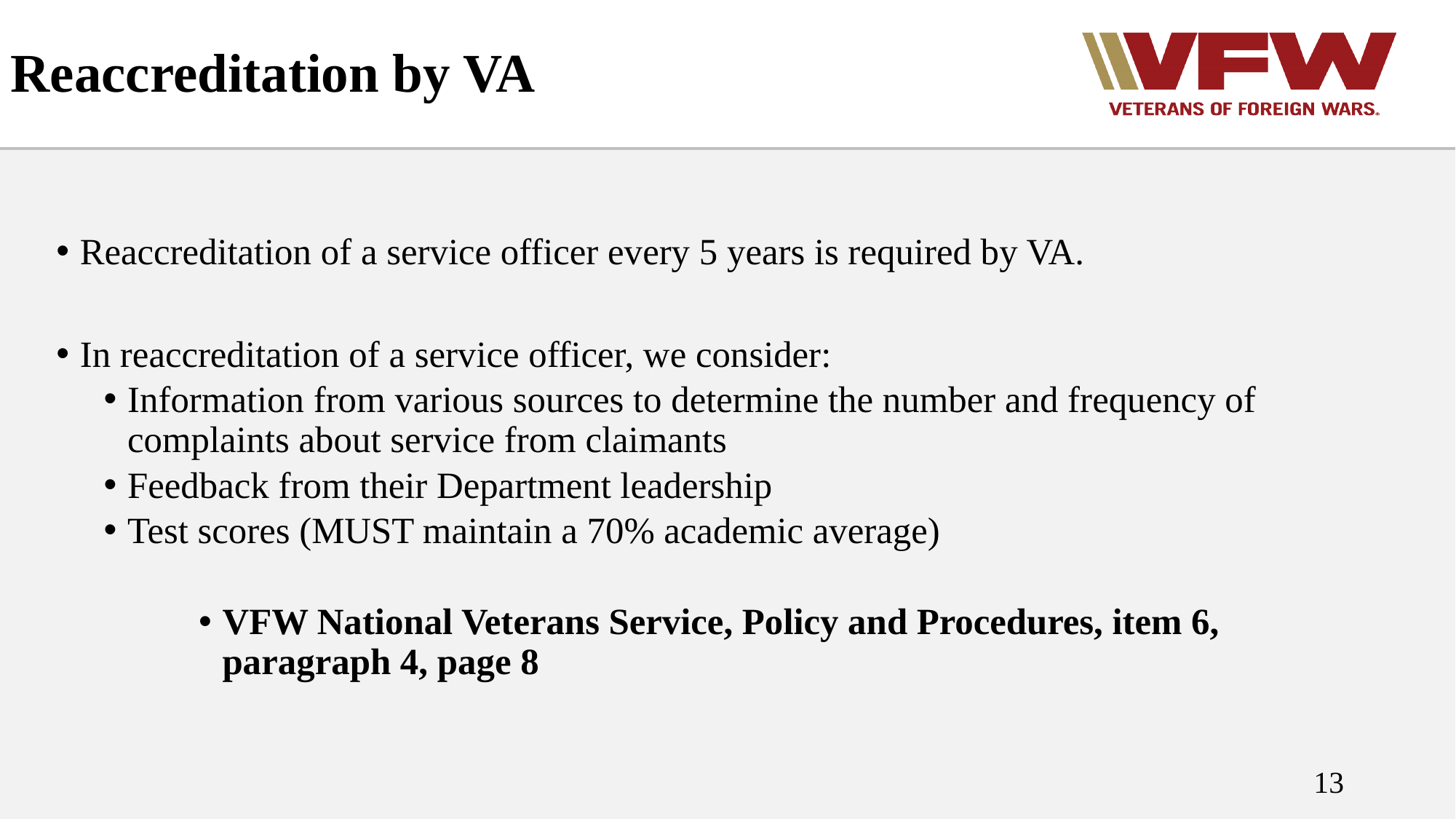

# Reaccreditation by VA
Reaccreditation of a service officer every 5 years is required by VA.

In reaccreditation of a service officer, we consider:
Information from various sources to determine the number and frequency of complaints about service from claimants
Feedback from their Department leadership
Test scores (MUST maintain a 70% academic average)

VFW National Veterans Service, Policy and Procedures, item 6, paragraph 4, page 8

13